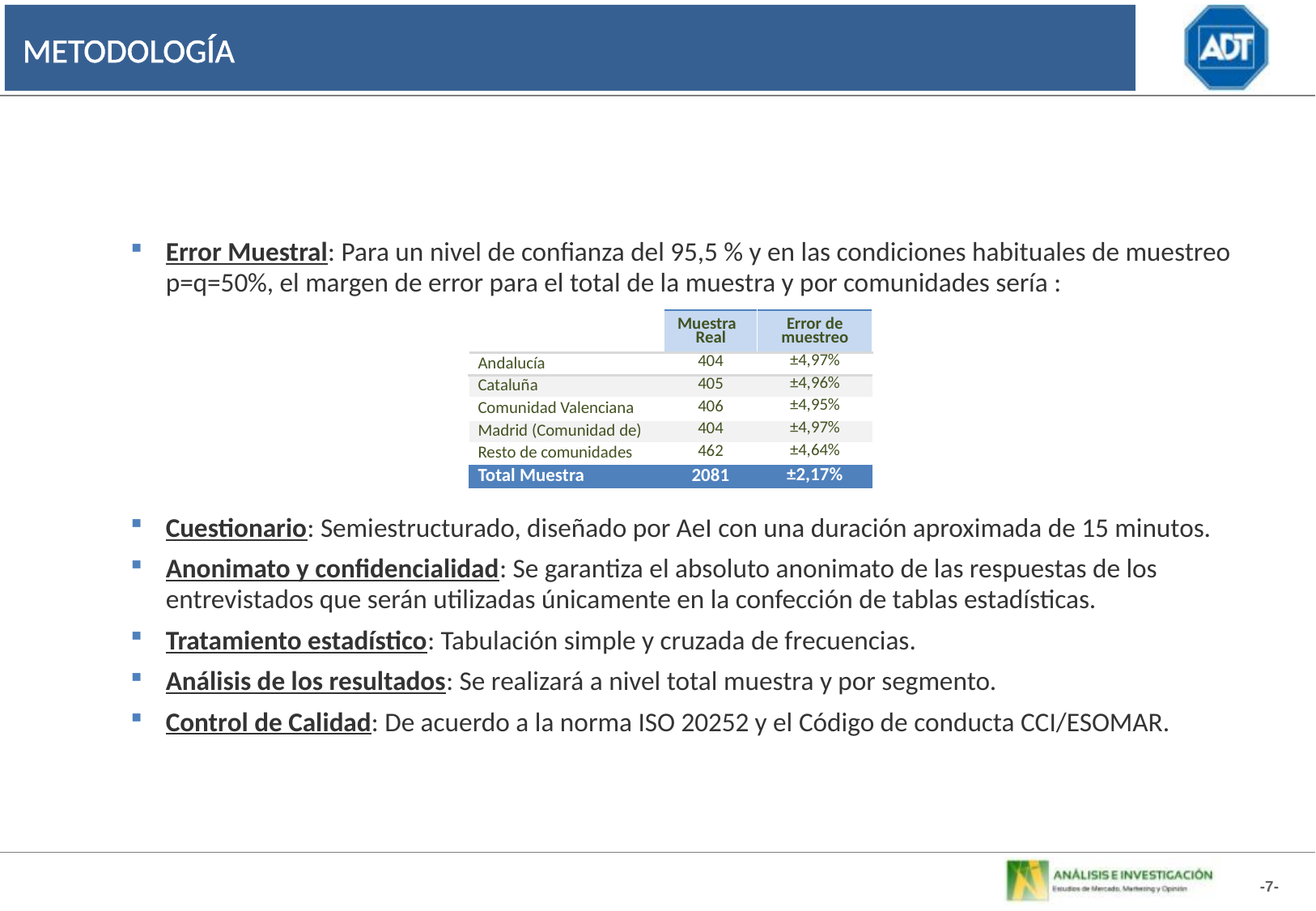

METODOLOGÍA

Error Muestral: Para un nivel de confianza del 95,5 % y en las condiciones habituales de muestreo p=q=50%, el margen de error para el total de la muestra y por comunidades sería :

Cuestionario: Semiestructurado, diseñado por AeI con una duración aproximada de 15 minutos.
Anonimato y confidencialidad: Se garantiza el absoluto anonimato de las respuestas de los entrevistados que serán utilizadas únicamente en la confección de tablas estadísticas.
Tratamiento estadístico: Tabulación simple y cruzada de frecuencias.
Análisis de los resultados: Se realizará a nivel total muestra y por segmento.
Control de Calidad: De acuerdo a la norma ISO 20252 y el Código de conducta CCI/ESOMAR.
|  | Muestra Real | Error de muestreo |
| --- | --- | --- |
| Andalucía | 404 | ±4,97% |
| Cataluña | 405 | ±4,96% |
| Comunidad Valenciana | 406 | ±4,95% |
| Madrid (Comunidad de) | 404 | ±4,97% |
| Resto de comunidades | 462 | ±4,64% |
| Total Muestra | 2081 | ±2,17% |
-7-